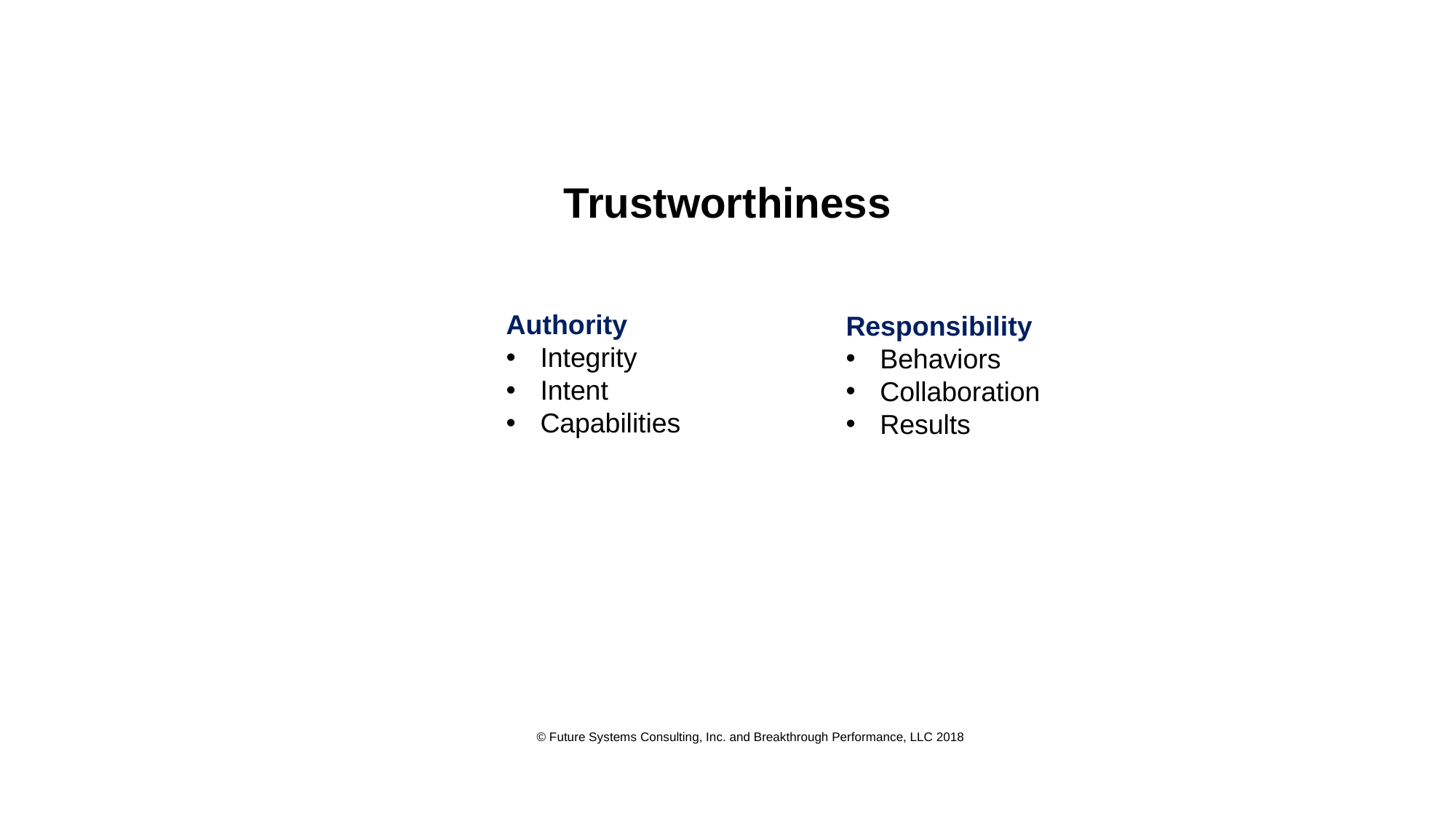

Trustworthiness
Authority
Integrity
Intent
Capabilities
Responsibility
Behaviors
Collaboration
Results
© Future Systems Consulting, Inc. and Breakthrough Performance, LLC 2018